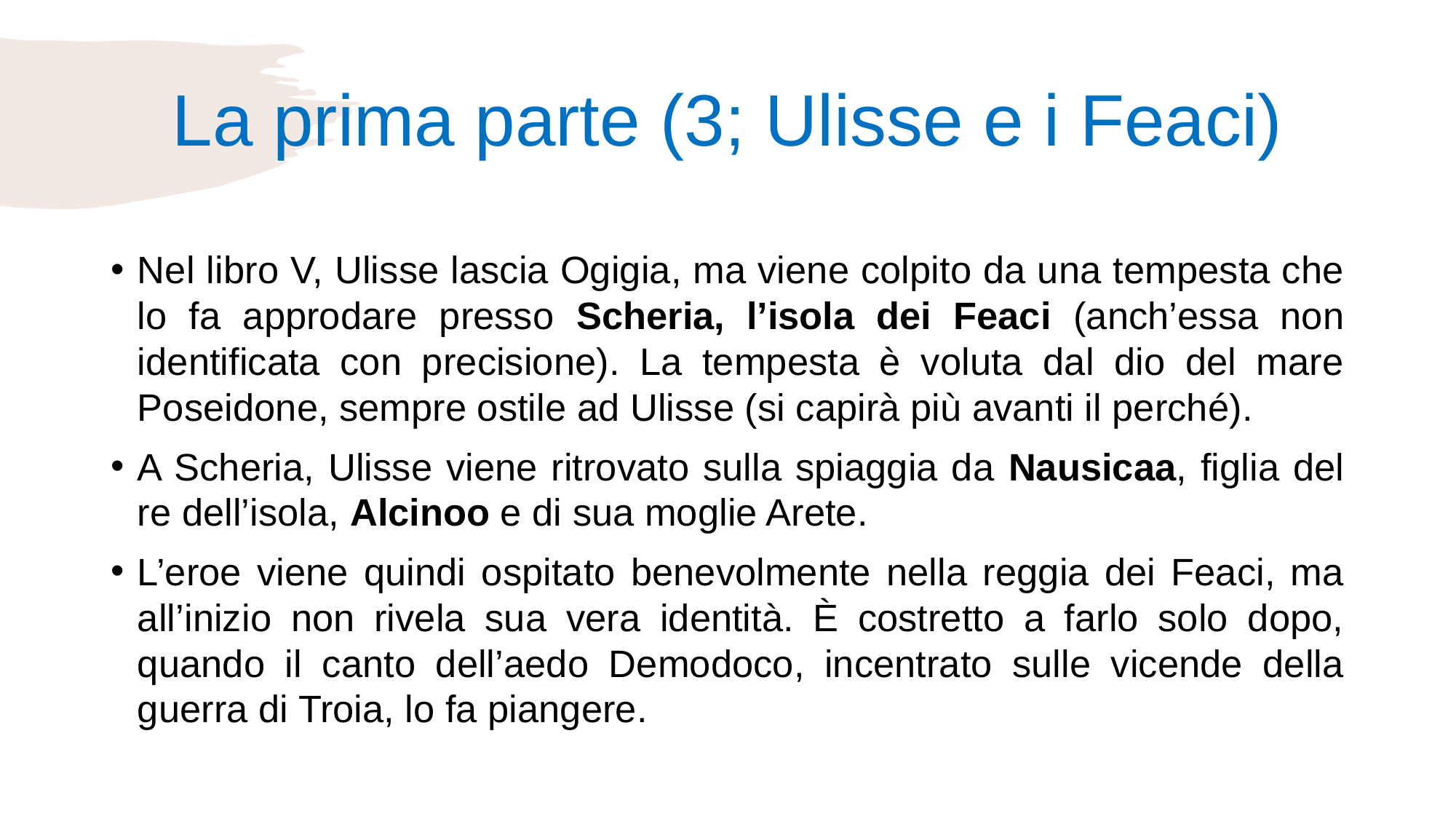

# La prima parte (3; Ulisse e i Feaci)
Nel libro V, Ulisse lascia Ogigia, ma viene colpito da una tempesta che lo fa approdare presso Scheria, l’isola dei Feaci (anch’essa non identificata con precisione). La tempesta è voluta dal dio del mare Poseidone, sempre ostile ad Ulisse (si capirà più avanti il perché).
A Scheria, Ulisse viene ritrovato sulla spiaggia da Nausicaa, figlia del re dell’isola, Alcinoo e di sua moglie Arete.
L’eroe viene quindi ospitato benevolmente nella reggia dei Feaci, ma all’inizio non rivela sua vera identità. È costretto a farlo solo dopo, quando il canto dell’aedo Demodoco, incentrato sulle vicende della guerra di Troia, lo fa piangere.